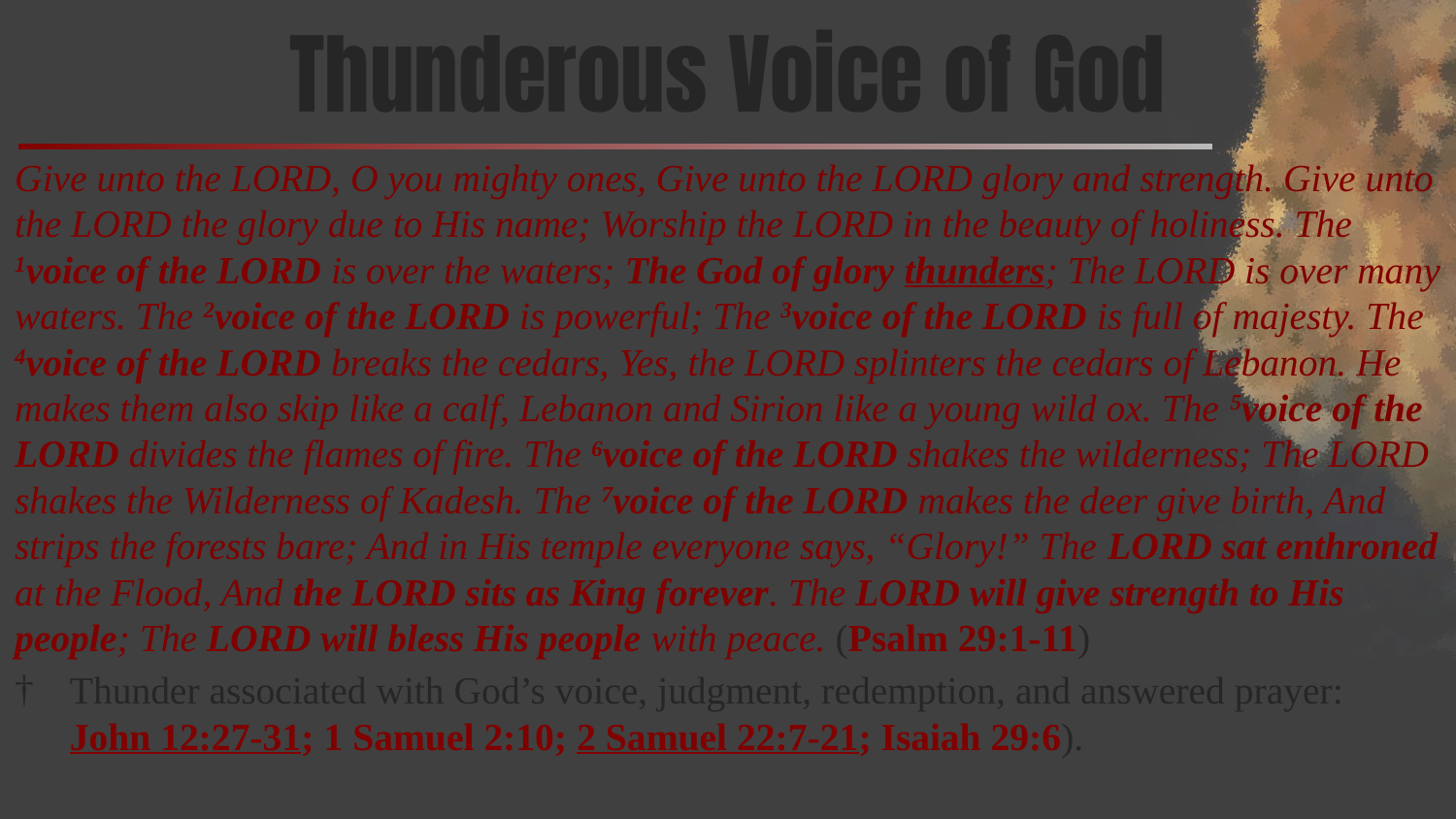

# Thunderous Voice of God
Give unto the LORD, O you mighty ones, Give unto the LORD glory and strength. Give unto the LORD the glory due to His name; Worship the LORD in the beauty of holiness. The 1voice of the LORD is over the waters; The God of glory thunders; The LORD is over many waters. The 2voice of the LORD is powerful; The 3voice of the LORD is full of majesty. The 4voice of the LORD breaks the cedars, Yes, the LORD splinters the cedars of Lebanon. He makes them also skip like a calf, Lebanon and Sirion like a young wild ox. The 5voice of the LORD divides the flames of fire. The 6voice of the LORD shakes the wilderness; The LORD shakes the Wilderness of Kadesh. The 7voice of the LORD makes the deer give birth, And strips the forests bare; And in His temple everyone says, “Glory!” The LORD sat enthroned at the Flood, And the LORD sits as King forever. The LORD will give strength to His people; The LORD will bless His people with peace. (Psalm 29:1-11)
Thunder associated with God’s voice, judgment, redemption, and answered prayer:  John 12:27-31; 1 Samuel 2:10; 2 Samuel 22:7-21; Isaiah 29:6).